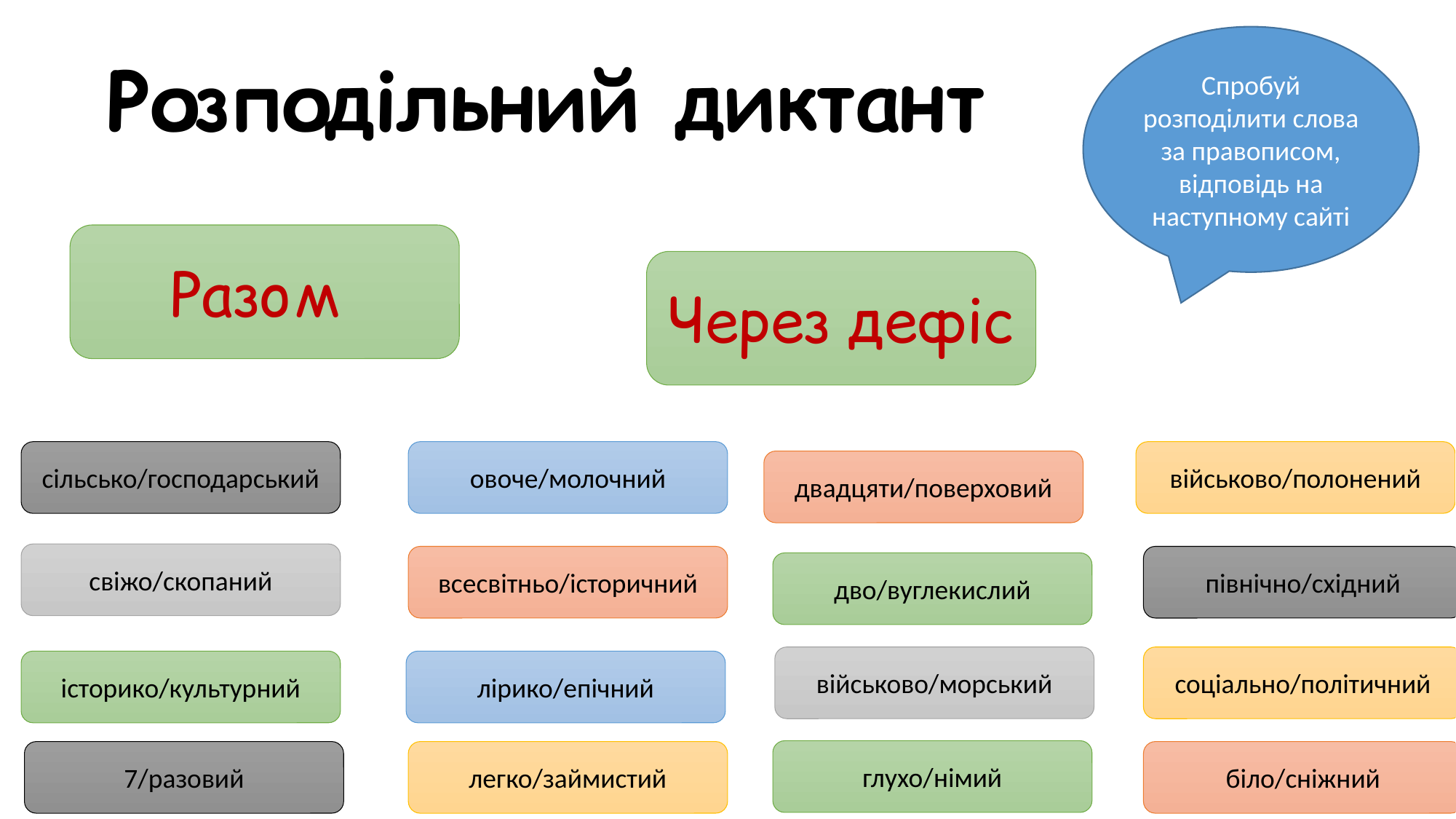

# Розподільний диктант
Спробуй розподілити слова за правописом, відповідь на наступному сайті
Разом
Через дефіс
сільсько/господарський
овоче/молочний
військово/полонений
двадцяти/поверховий
свіжо/скопаний
всесвітньо/історичний
північно/східний
дво/вуглекислий
військово/морський
соціально/політичний
історико/культурний
лірико/епічний
глухо/німий
7/разовий
легко/займистий
біло/сніжний